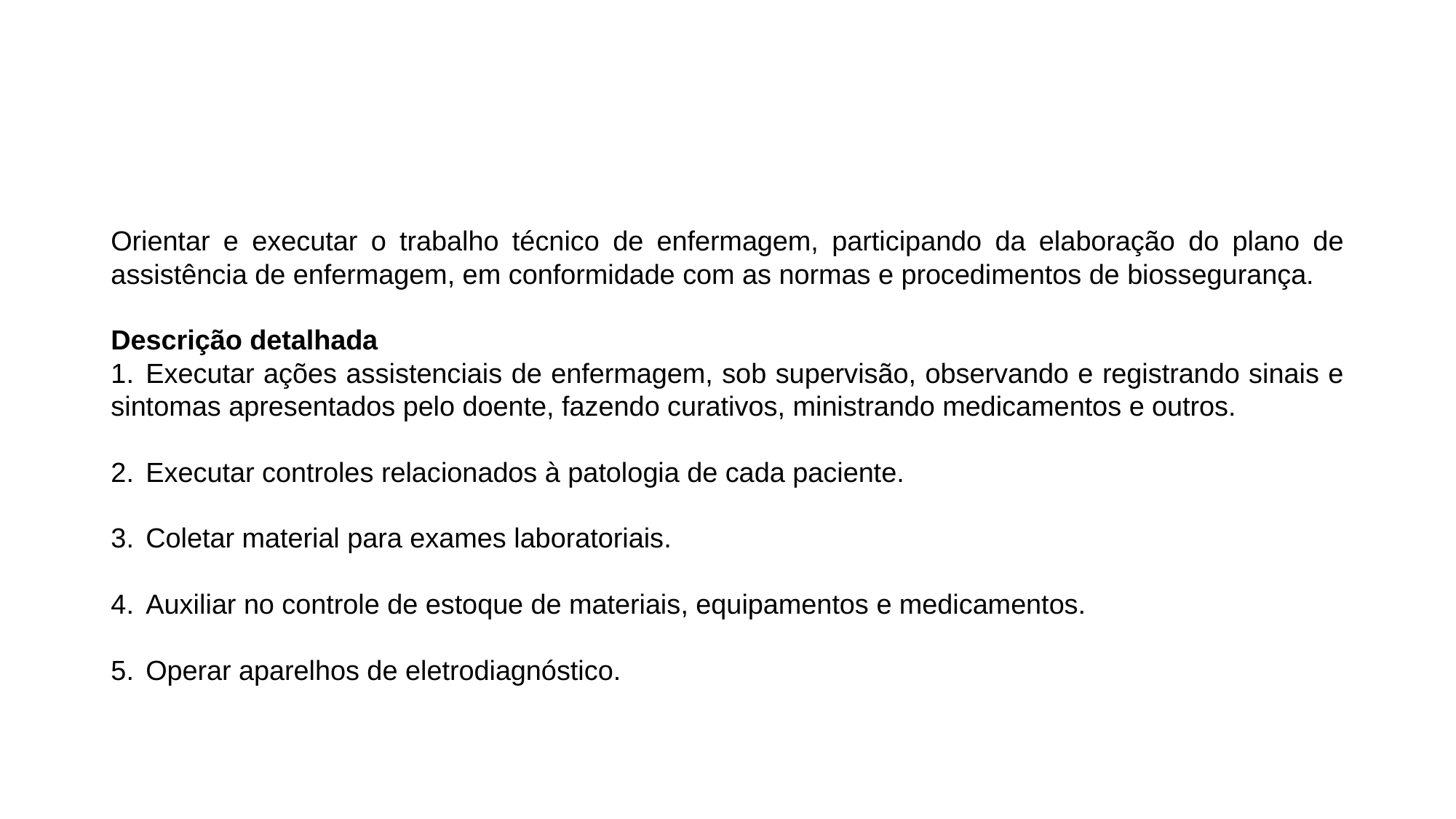

#
Orientar e executar o trabalho técnico de enfermagem, participando da elaboração do plano de assistência de enfermagem, em conformidade com as normas e procedimentos de biossegurança.

Descrição detalhada
1.      Executar ações assistenciais de enfermagem, sob supervisão, observando e registrando sinais e sintomas apresentados pelo doente, fazendo curativos, ministrando medicamentos e outros.

2.      Executar controles relacionados à patologia de cada paciente.

3.      Coletar material para exames laboratoriais.

4.      Auxiliar no controle de estoque de materiais, equipamentos e medicamentos.

5.      Operar aparelhos de eletrodiagnóstico.